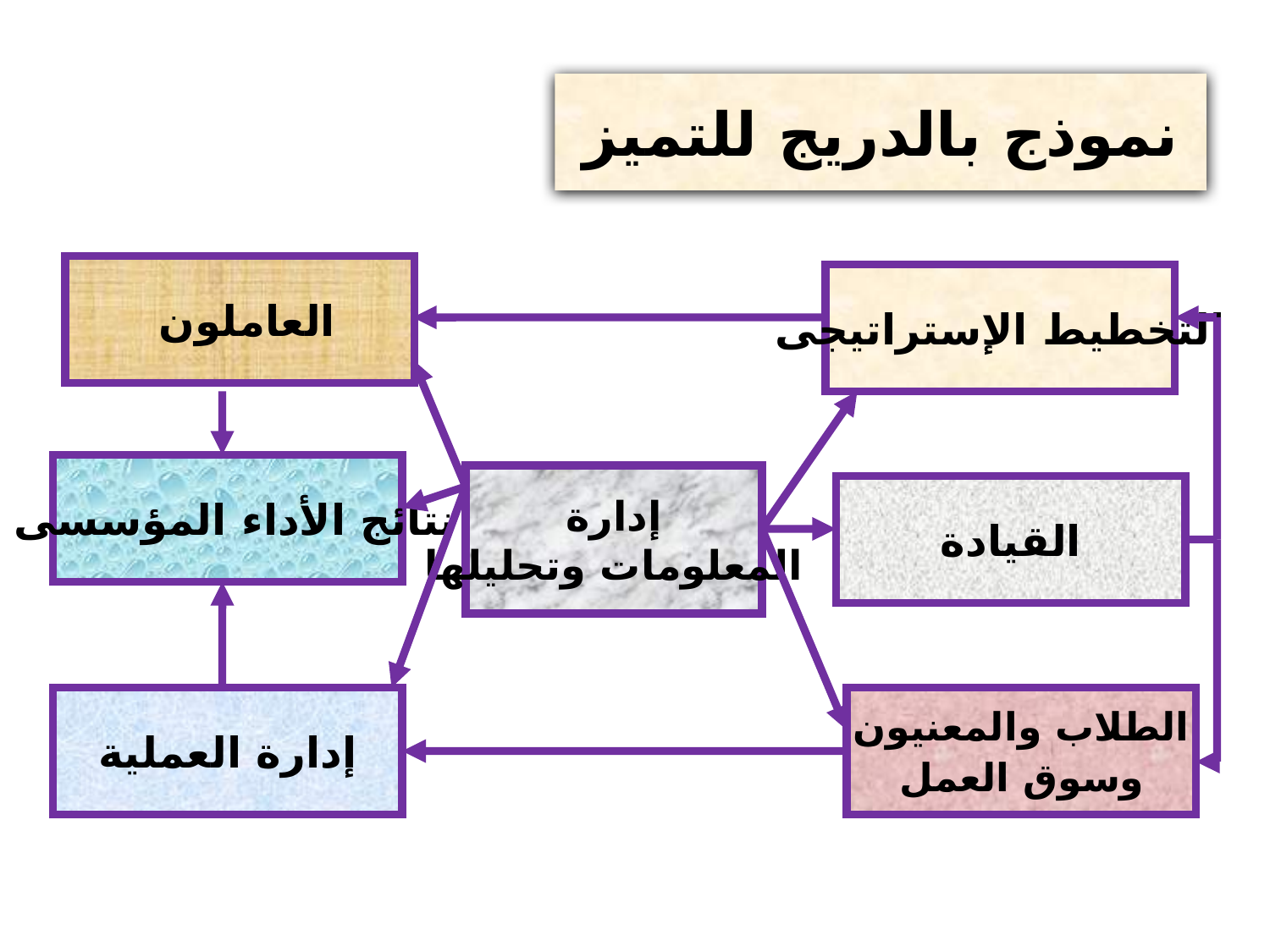

# نموذج بالدريج للتميز
العاملون
التخطيط الإستراتيجى

نتائج الأداء المؤسسى
إدارة
المعلومات وتحليلها
القيادة

إدارة العملية
الطلاب والمعنيون
 وسوق العمل